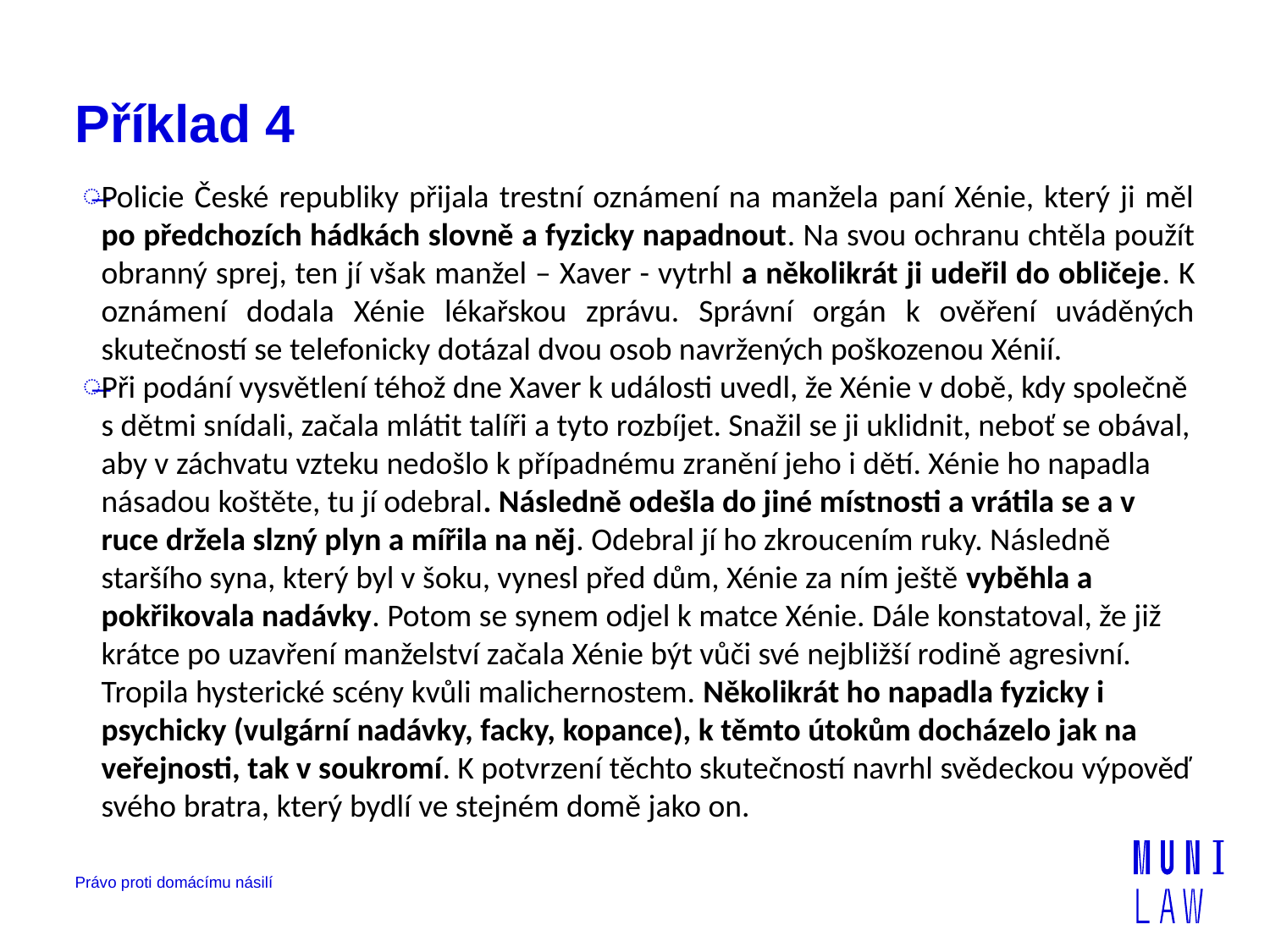

# Příklad 4
Policie České republiky přijala trestní oznámení na manžela paní Xénie, který ji měl po předchozích hádkách slovně a fyzicky napadnout. Na svou ochranu chtěla použít obranný sprej, ten jí však manžel – Xaver - vytrhl a několikrát ji udeřil do obličeje. K oznámení dodala Xénie lékařskou zprávu. Správní orgán k ověření uváděných skutečností se telefonicky dotázal dvou osob navržených poškozenou Xénií.
Při podání vysvětlení téhož dne Xaver k události uvedl, že Xénie v době, kdy společně s dětmi snídali, začala mlátit talíři a tyto rozbíjet. Snažil se ji uklidnit, neboť se obával, aby v záchvatu vzteku nedošlo k případnému zranění jeho i dětí. Xénie ho napadla násadou koštěte, tu jí odebral. Následně odešla do jiné místnosti a vrátila se a v ruce držela slzný plyn a mířila na něj. Odebral jí ho zkroucením ruky. Následně staršího syna, který byl v šoku, vynesl před dům, Xénie za ním ještě vyběhla a pokřikovala nadávky. Potom se synem odjel k matce Xénie. Dále konstatoval, že již krátce po uzavření manželství začala Xénie být vůči své nejbližší rodině agresivní. Tropila hysterické scény kvůli malichernostem. Několikrát ho napadla fyzicky i psychicky (vulgární nadávky, facky, kopance), k těmto útokům docházelo jak na veřejnosti, tak v soukromí. K potvrzení těchto skutečností navrhl svědeckou výpověď svého bratra, který bydlí ve stejném domě jako on.
Právo proti domácímu násilí